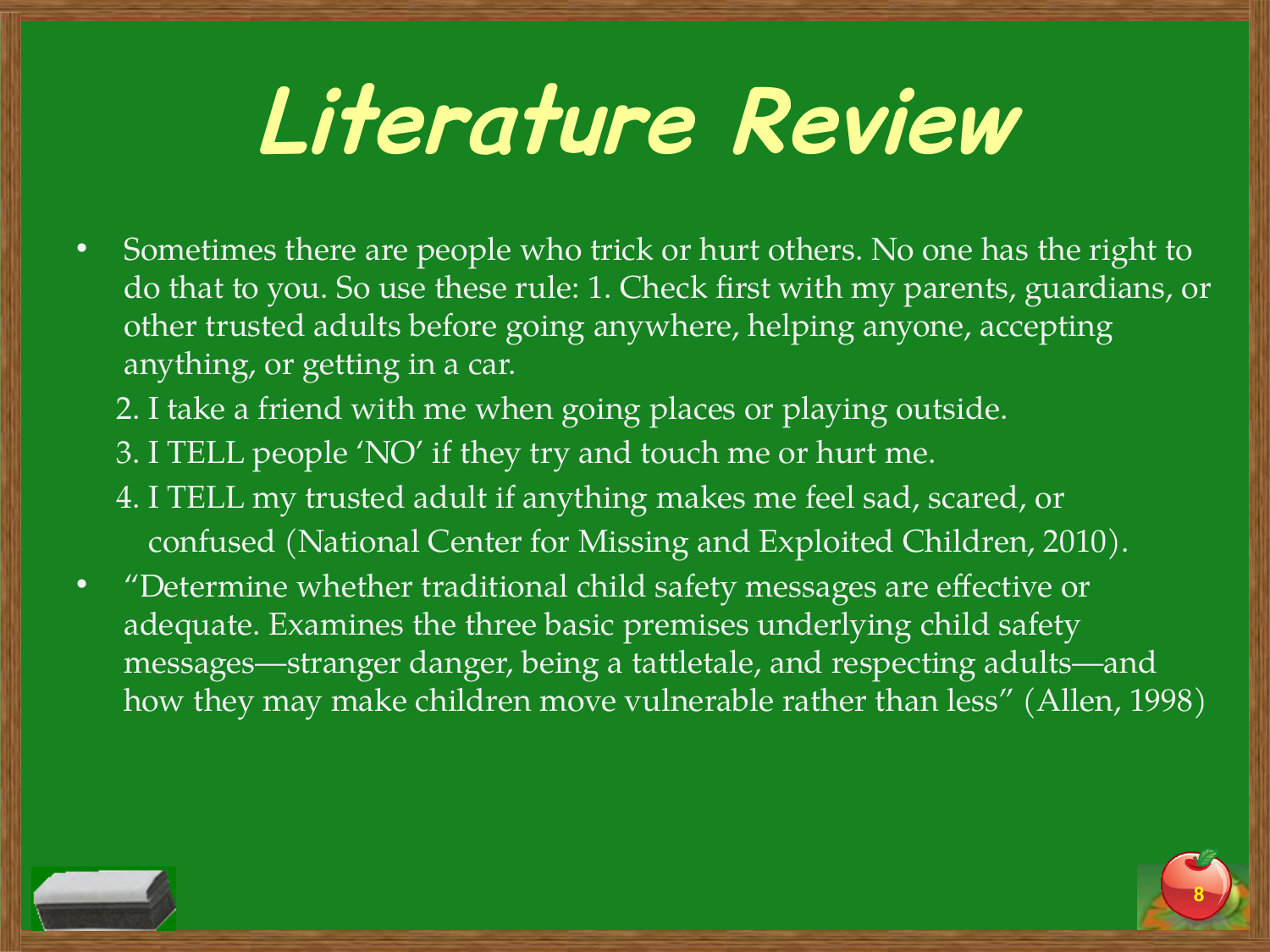

# Literature Review
Sometimes there are people who trick or hurt others. No one has the right to do that to you. So use these rule: 1. Check first with my parents, guardians, or other trusted adults before going anywhere, helping anyone, accepting anything, or getting in a car.
     2. I take a friend with me when going places or playing outside.
     3. I TELL people ‘NO’ if they try and touch me or hurt me.
     4. I TELL my trusted adult if anything makes me feel sad, scared, or
         confused (National Center for Missing and Exploited Children, 2010).
“Determine whether traditional child safety messages are effective or adequate. Examines the three basic premises underlying child safety messages—stranger danger, being a tattletale, and respecting adults—and how they may make children move vulnerable rather than less” (Allen, 1998)
8